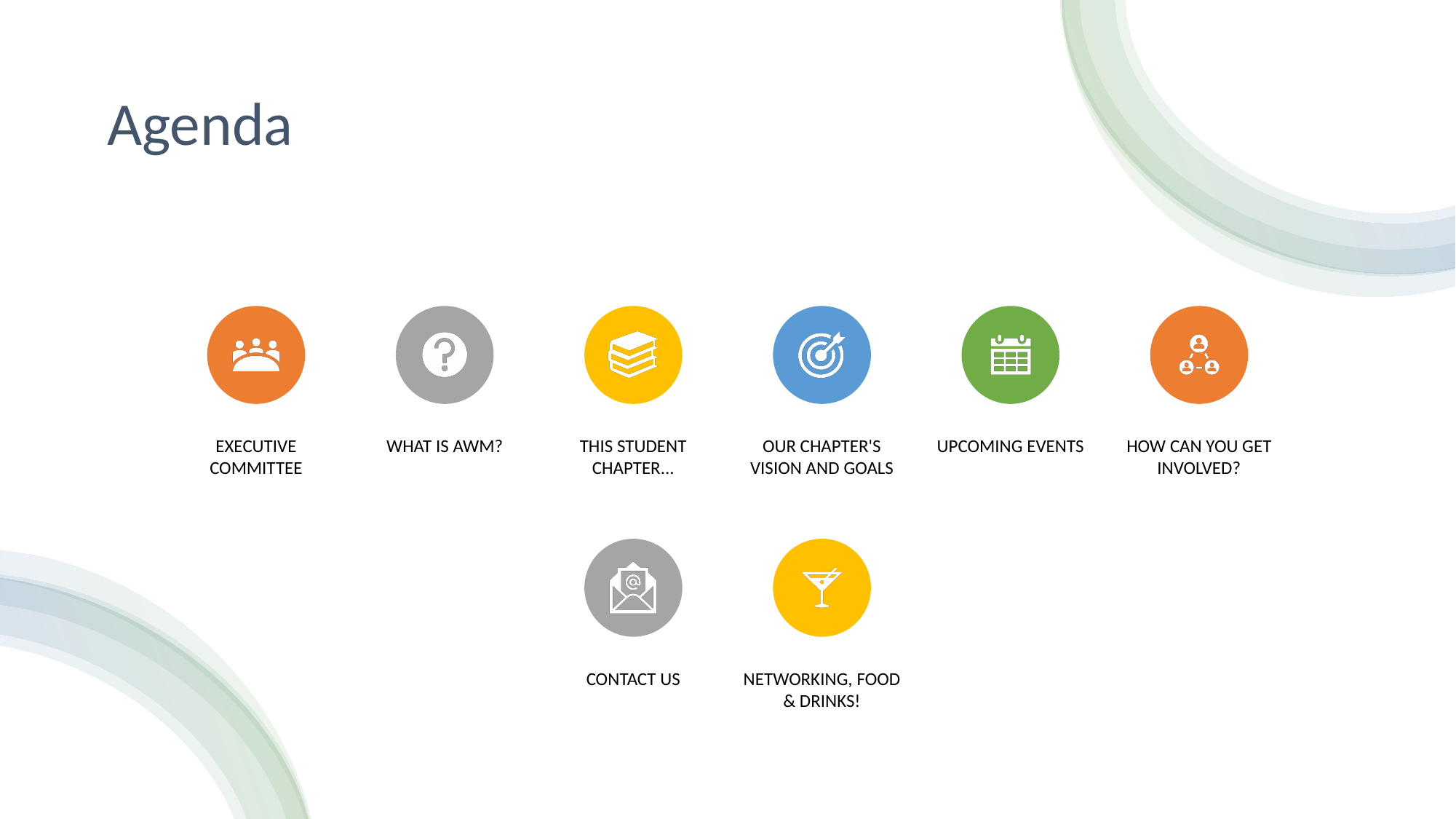

# Agenda
Executive Committee
What is AWM?
This Student Chapter...
Our Chapter's Vision and Goals
Upcoming Events
How can you get involved?
Contact us
Networking, Food & Drinks!